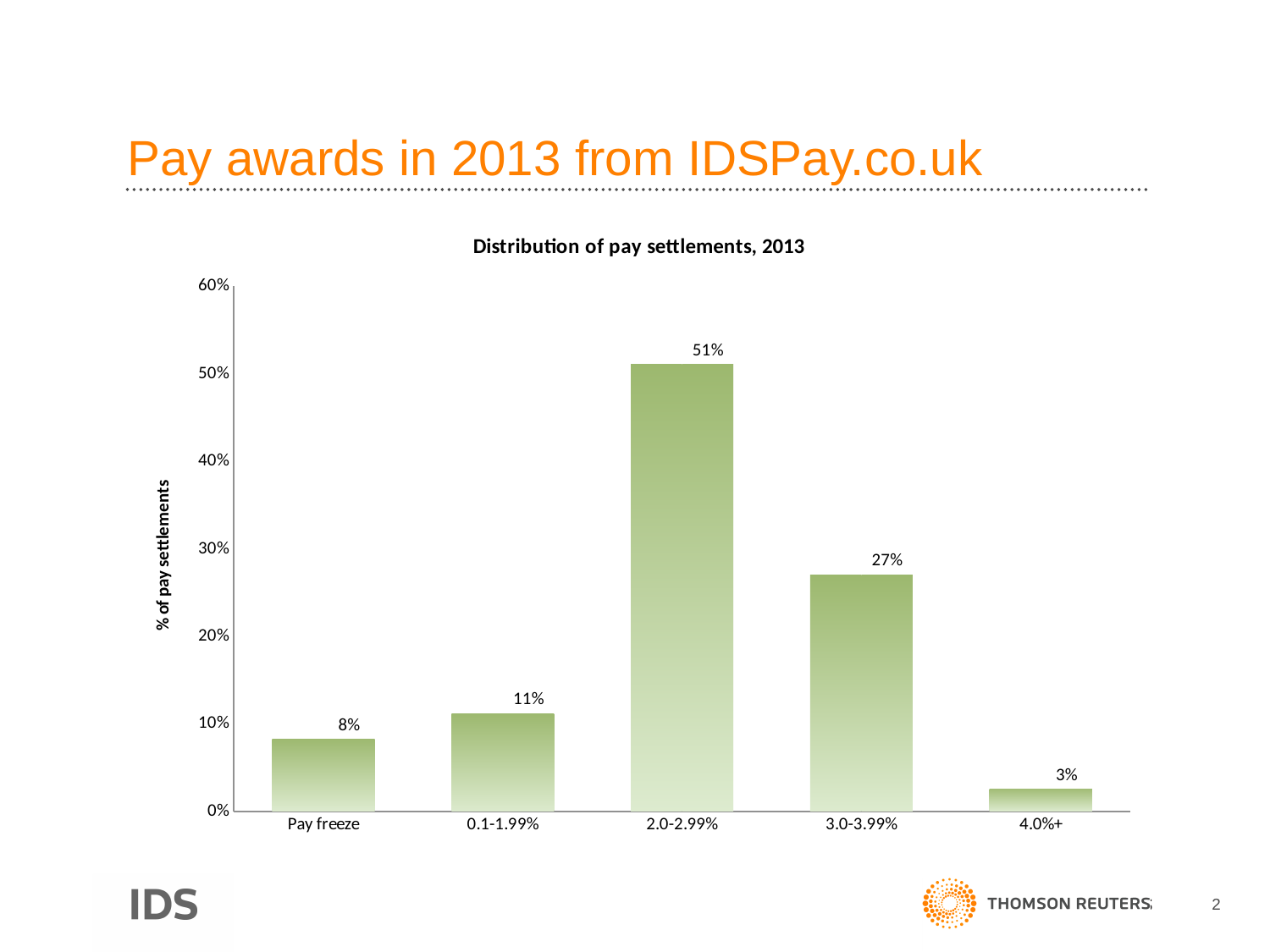

# Pay awards in 2013 from IDSPay.co.uk

### Chart: Distribution of pay settlements, 2013

| Category |  |  |
|---|---|---|
| Pay freeze | 0.08227848101265818 | 0.08227848101265818 |
| 0.1-1.99% | 0.11181434599156119 | 0.11181434599156119 |
| 2.0-2.99% | 0.5105485232067506 | 0.5105485232067506 |
| 3.0-3.99% | 0.270042194092827 | 0.270042194092827 |
| 4.0%+ | 0.025316455696202528 | 0.025316455696202528 |
2